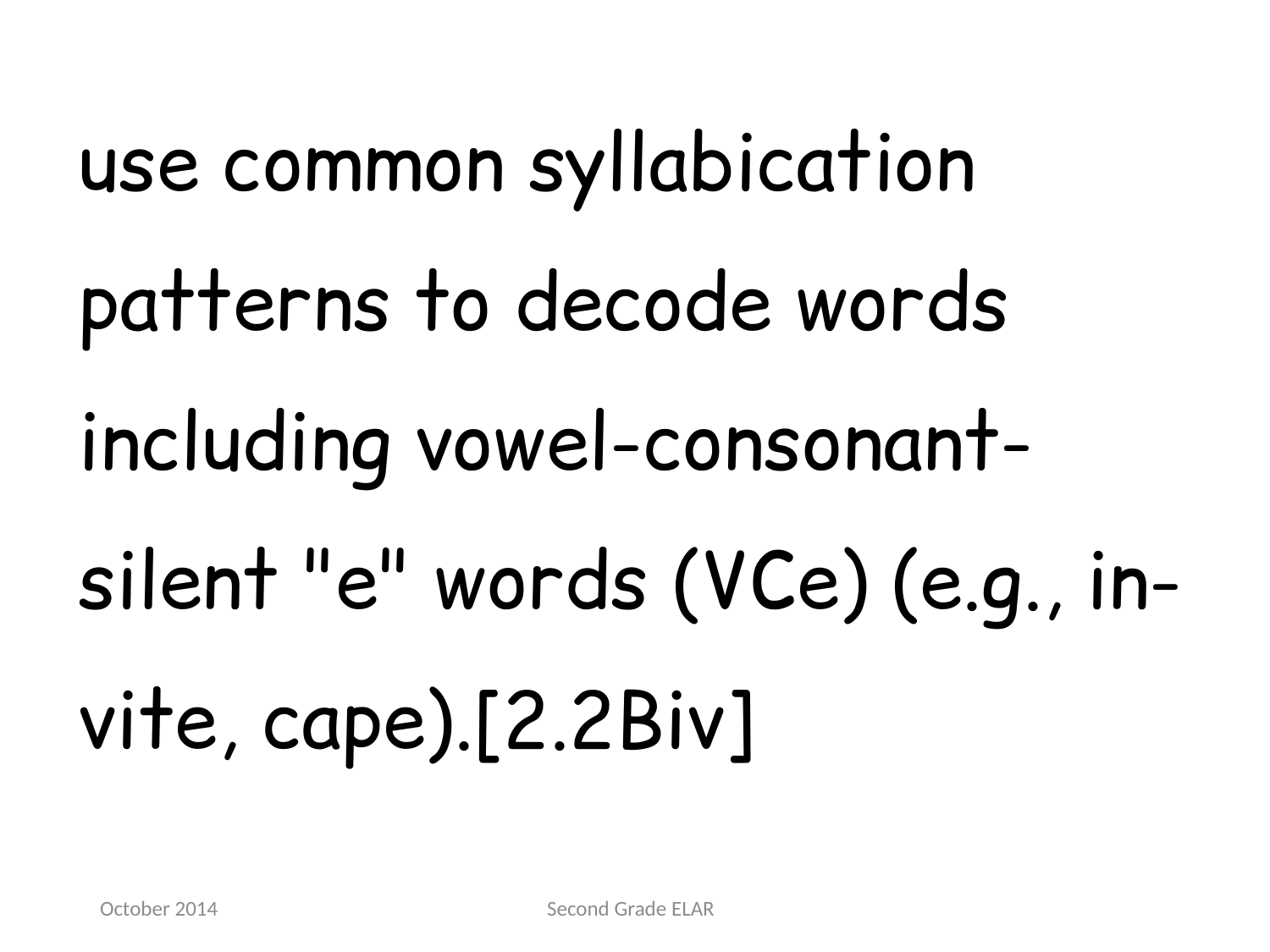

use common syllabication patterns to decode words including vowel-consonant-silent "e" words (VCe) (e.g., in-vite, cape).[2.2Biv]
October 2014
Second Grade ELAR